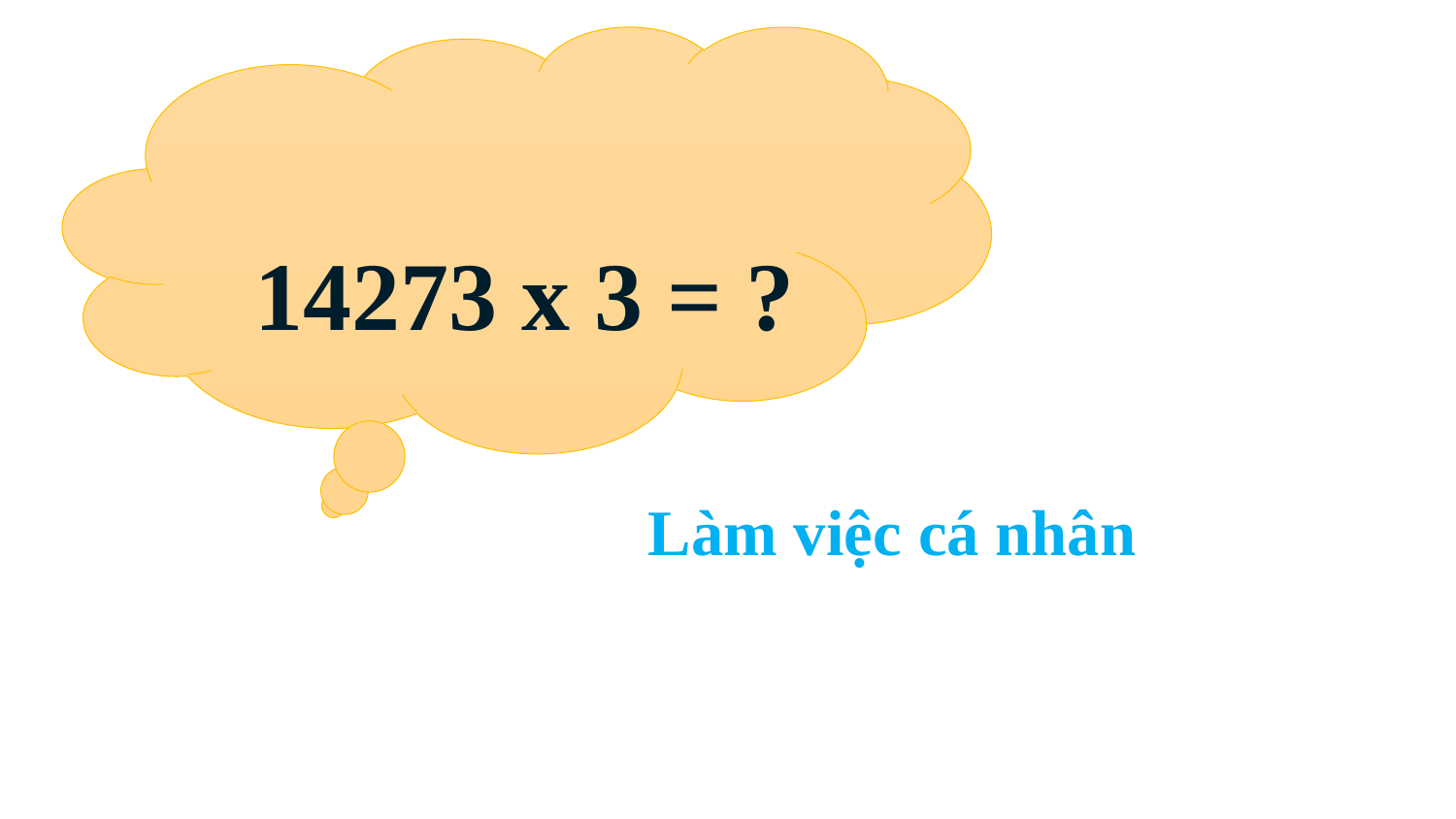

14273 x 3 = ?
Làm việc cá nhân